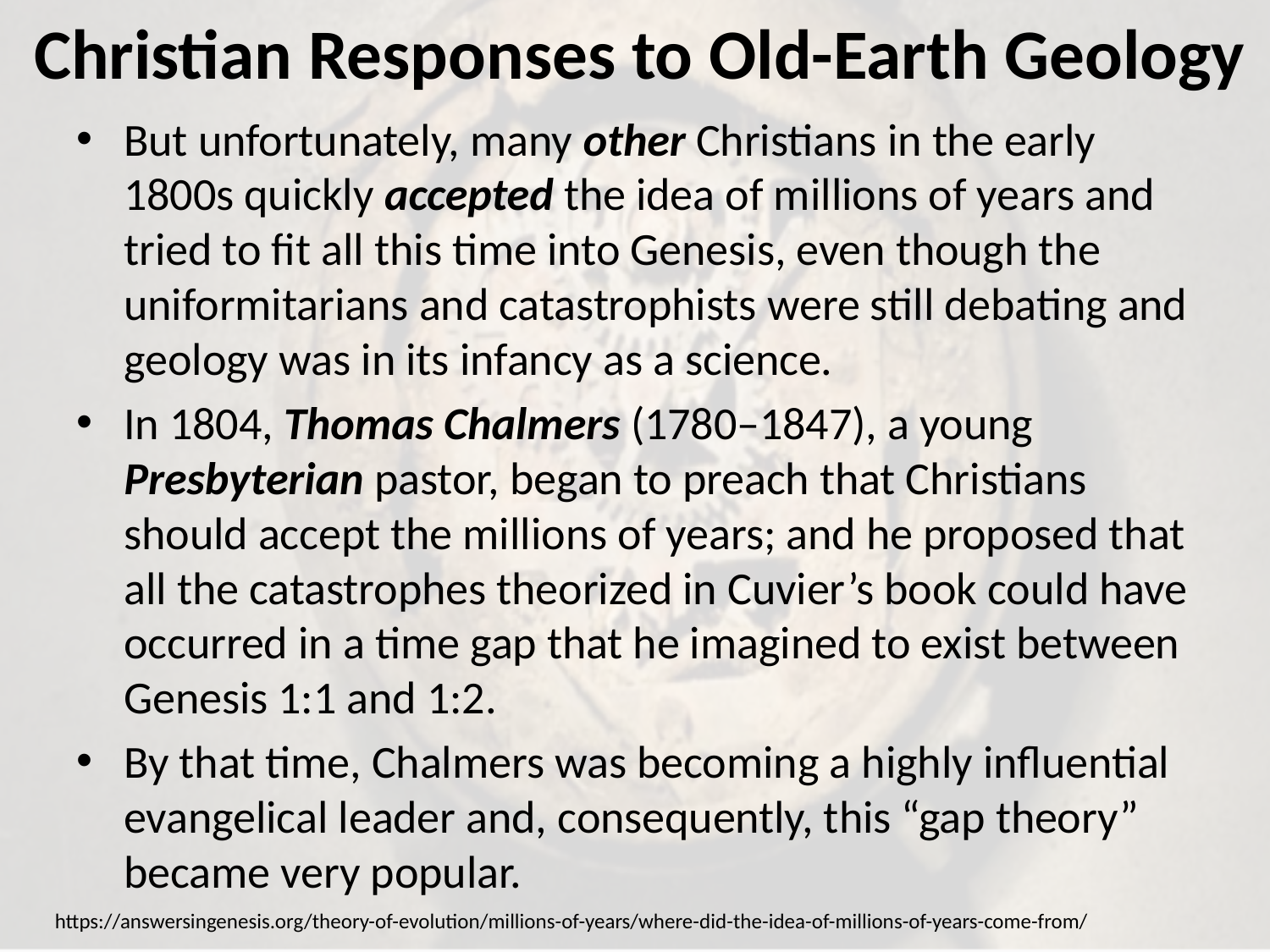

# Christian Responses to Old-Earth Geology
But unfortunately, many other Christians in the early 1800s quickly accepted the idea of millions of years and tried to fit all this time into Genesis, even though the uniformitarians and catastrophists were still debating and geology was in its infancy as a science.
In 1804, Thomas Chalmers (1780–1847), a young Presbyterian pastor, began to preach that Christians should accept the millions of years; and he proposed that all the catastrophes theorized in Cuvier’s book could have occurred in a time gap that he imagined to exist between Genesis 1:1 and 1:2.
By that time, Chalmers was becoming a highly influential evangelical leader and, consequently, this “gap theory” became very popular.
https://answersingenesis.org/theory-of-evolution/millions-of-years/where-did-the-idea-of-millions-of-years-come-from/